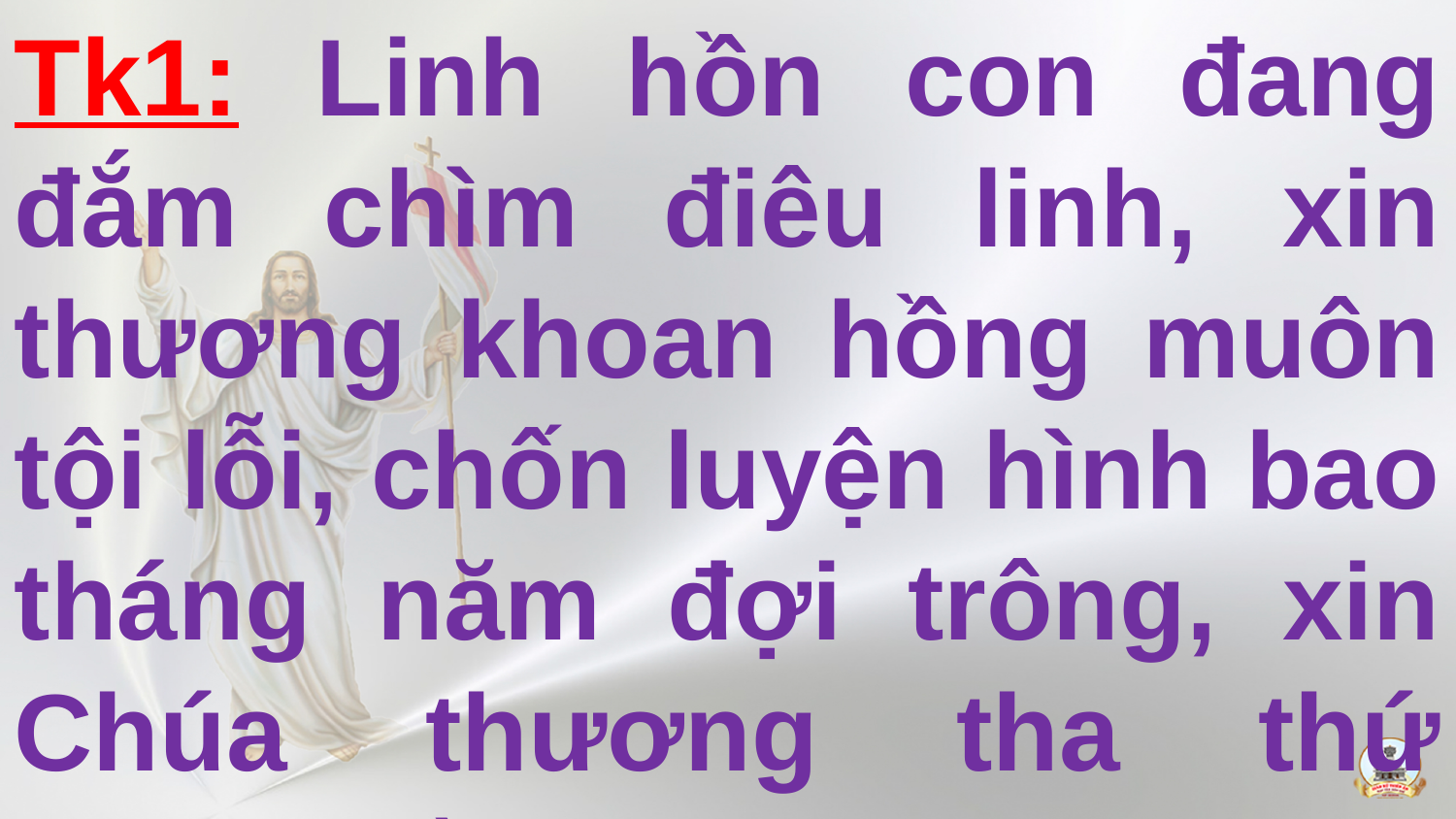

Tk1: Linh hồn con đang đắm chìm điêu linh, xin thương khoan hồng muôn tội lỗi, chốn luyện hình bao tháng năm đợi trông, xin Chúa thương tha thứ khoan hồng.